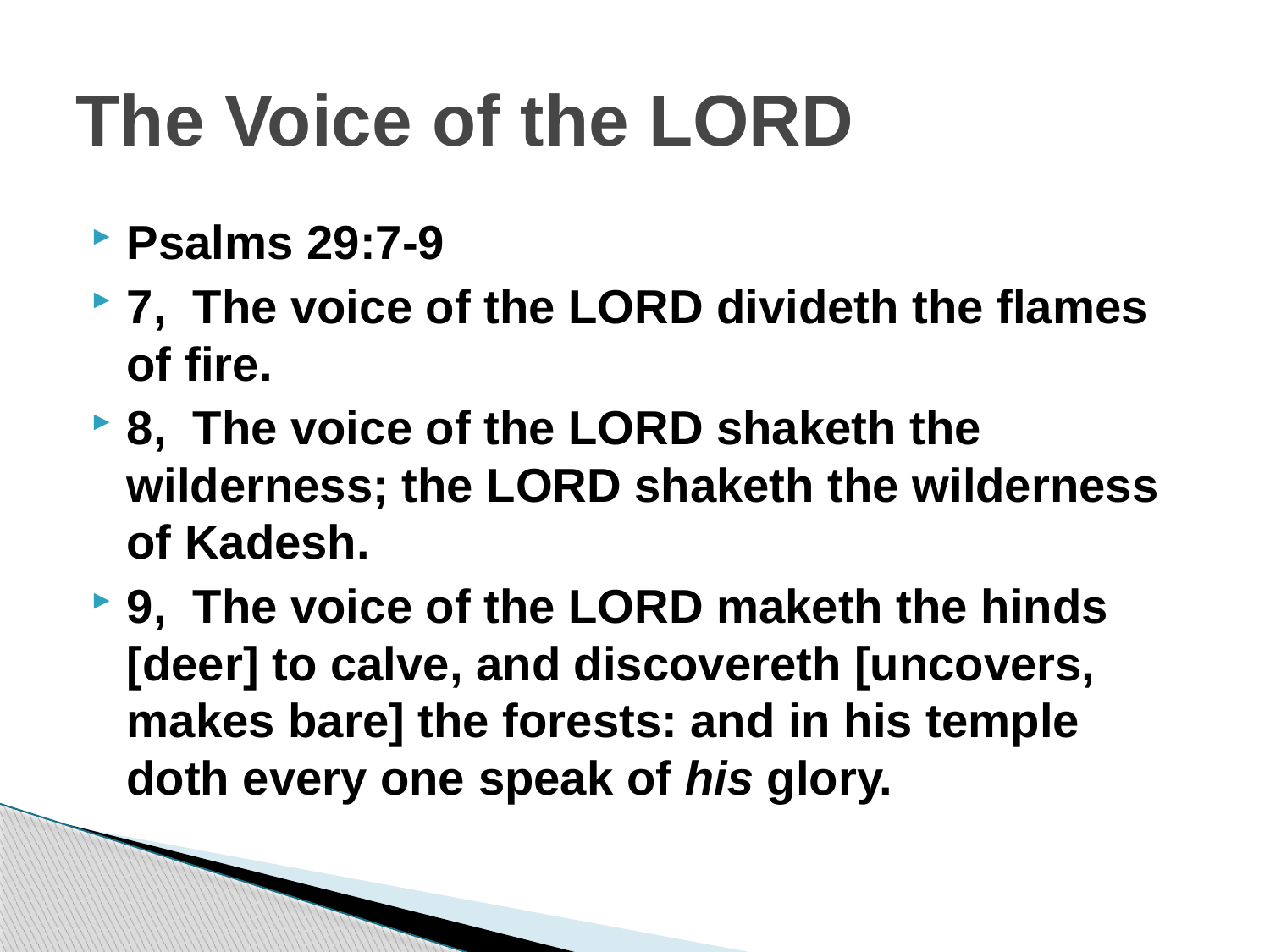

# The Voice of the LORD
Psalms 29:7-9
7,  The voice of the LORD divideth the flames of fire.
8,  The voice of the LORD shaketh the wilderness; the LORD shaketh the wilderness of Kadesh.
9,  The voice of the LORD maketh the hinds [deer] to calve, and discovereth [uncovers, makes bare] the forests: and in his temple doth every one speak of his glory.